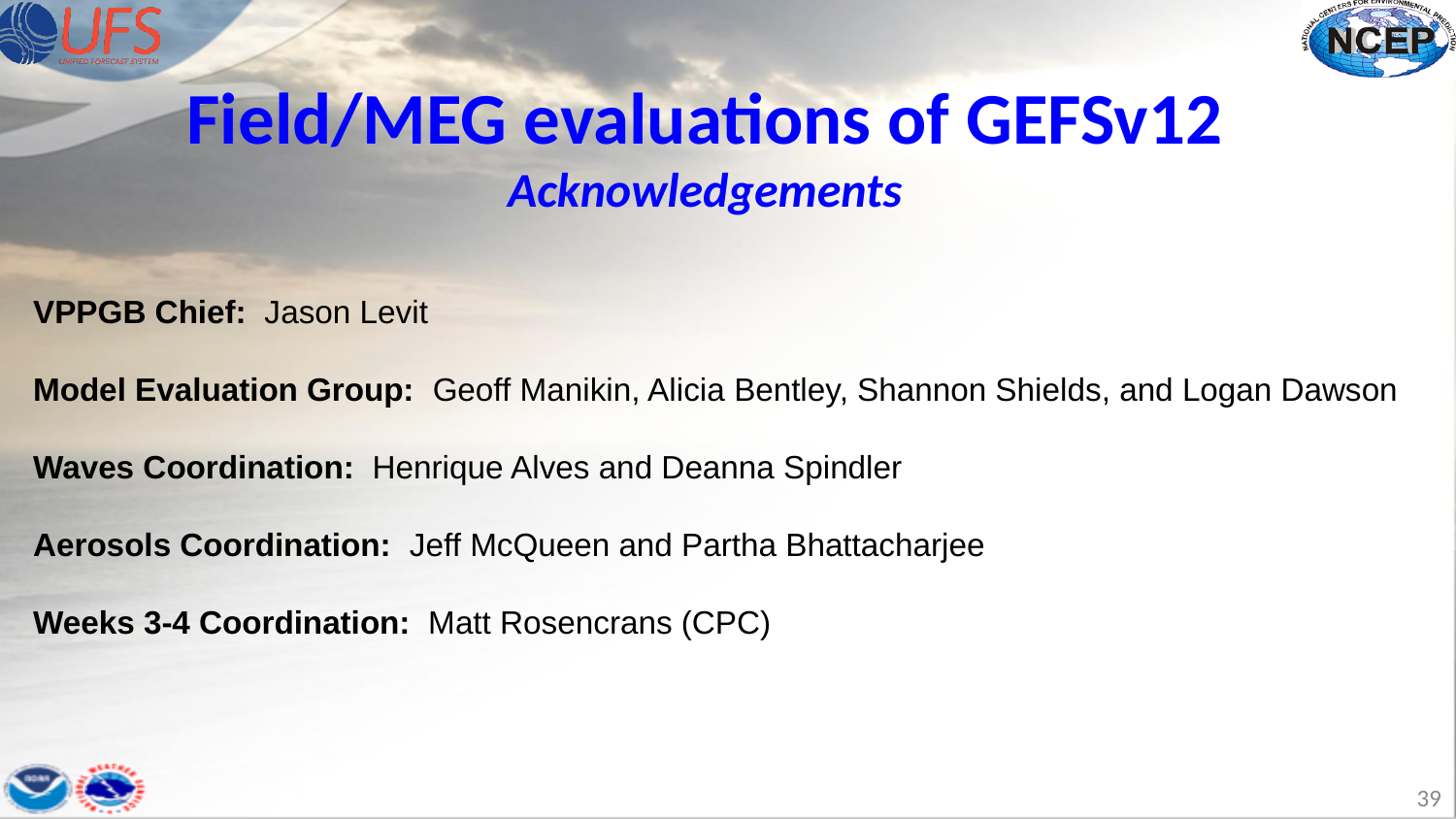

Field/MEG evaluations of GEFSv12
Acknowledgements
VPPGB Chief:  Jason Levit

Model Evaluation Group:  Geoff Manikin, Alicia Bentley, Shannon Shields, and Logan Dawson

Waves Coordination:  Henrique Alves and Deanna Spindler

Aerosols Coordination:  Jeff McQueen and Partha Bhattacharjee

Weeks 3-4 Coordination:  Matt Rosencrans (CPC)

39